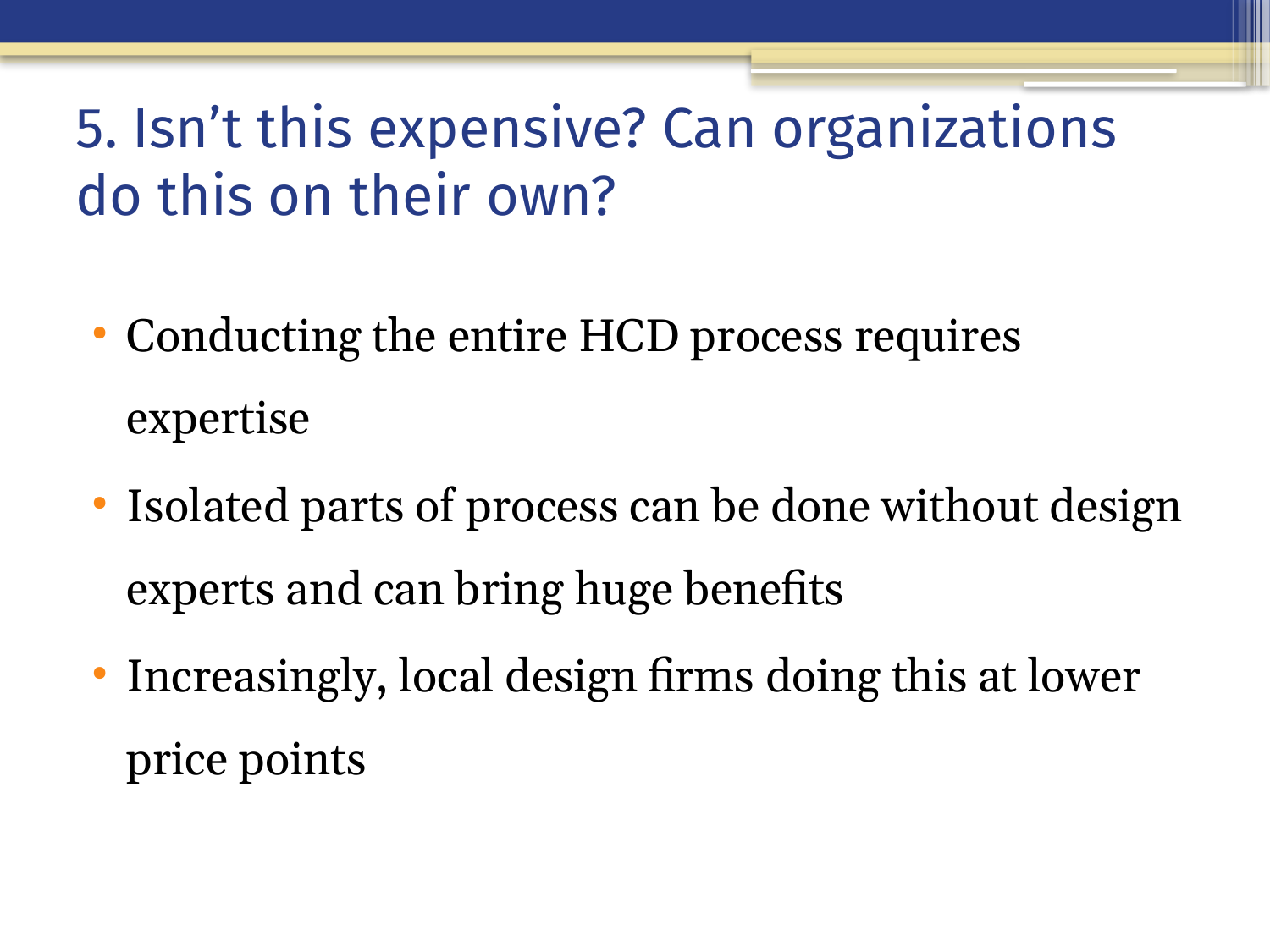

# 5. Isn’t this expensive? Can organizations do this on their own?
Conducting the entire HCD process requires expertise
Isolated parts of process can be done without design experts and can bring huge benefits
Increasingly, local design firms doing this at lower price points